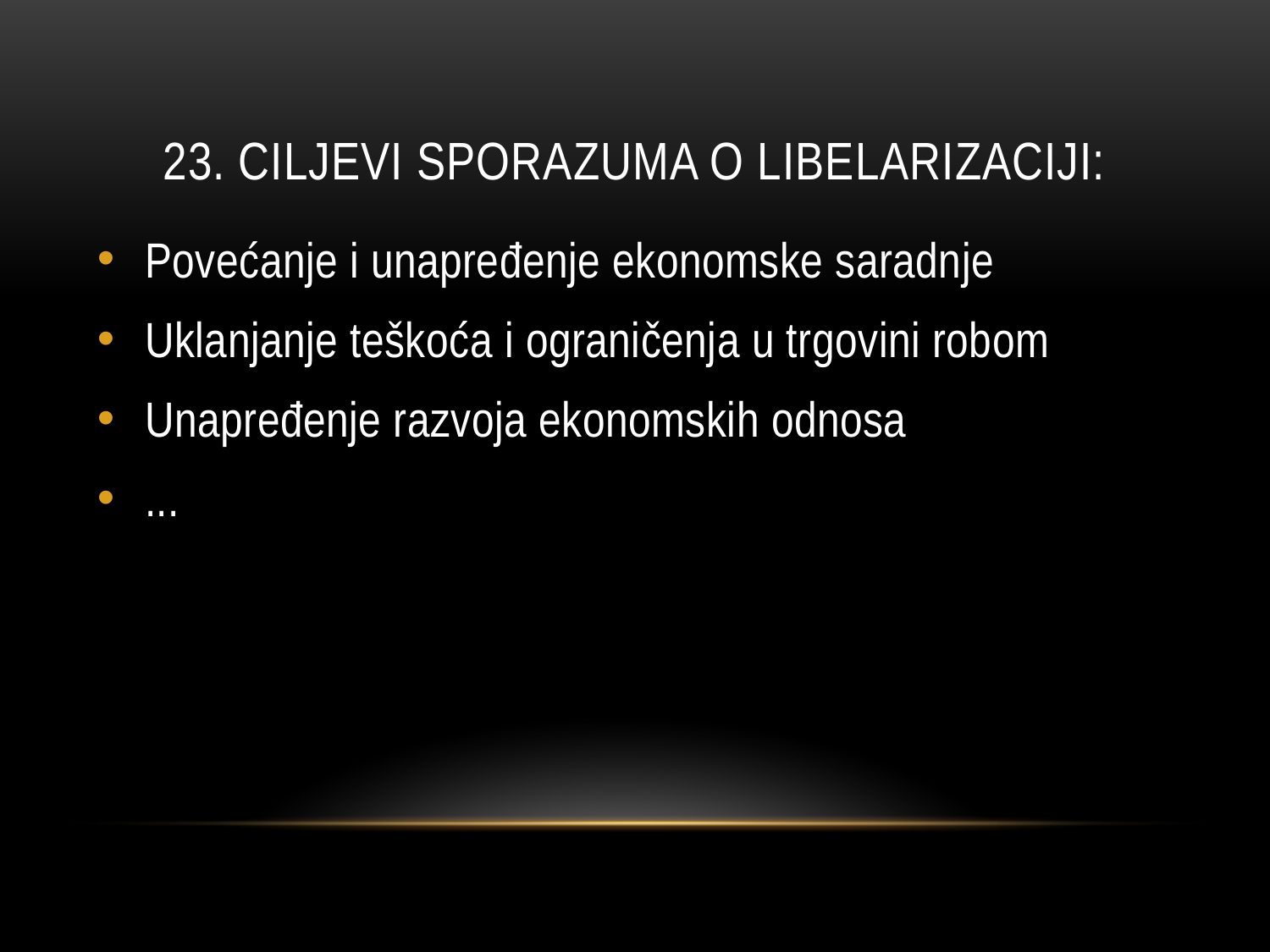

# 23. Ciljevi sporazuma o libelarizaciji:
Povećanje i unapređenje ekonomske saradnje
Uklanjanje teškoća i ograničenja u trgovini robom
Unapređenje razvoja ekonomskih odnosa
...